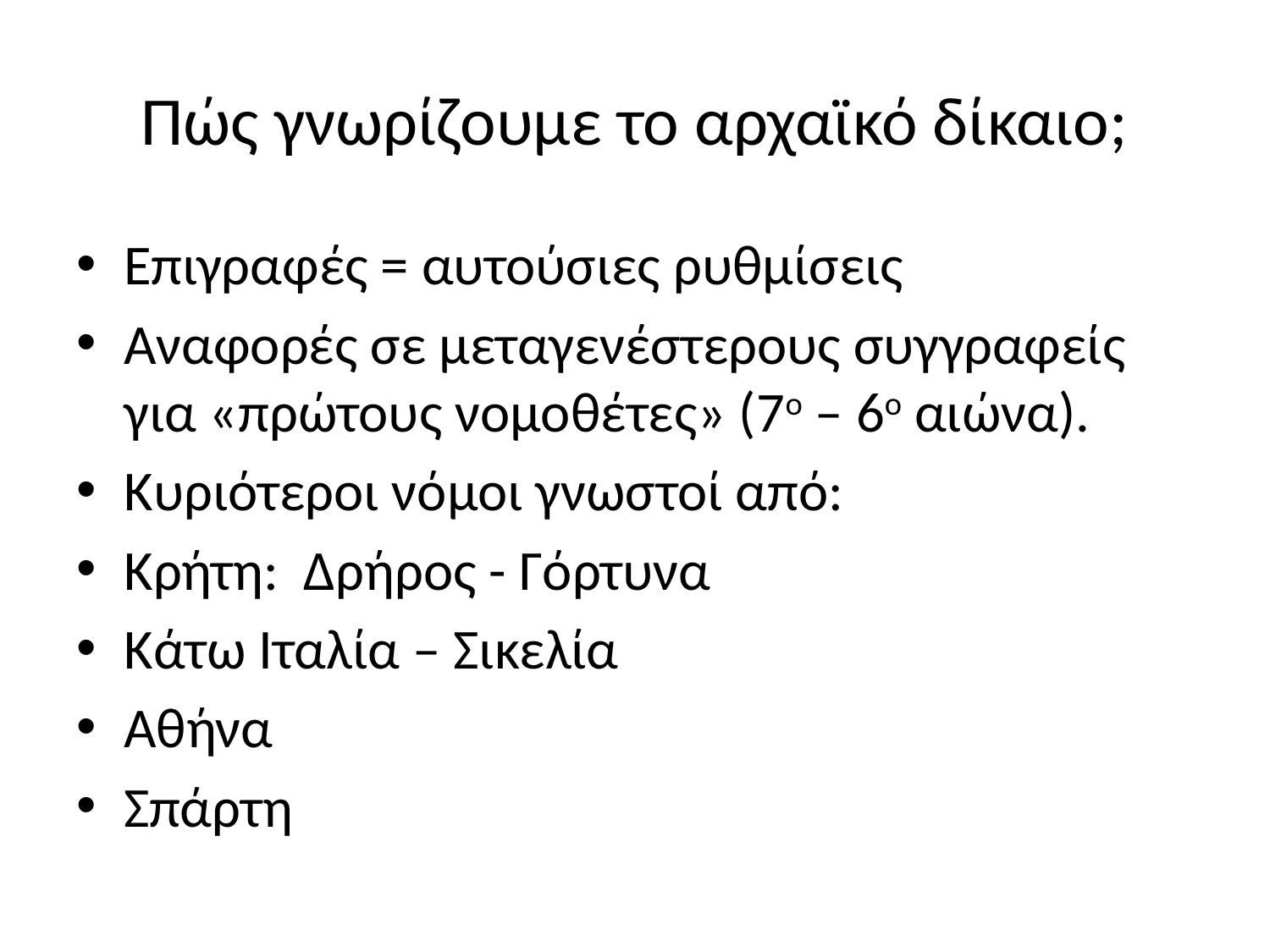

# Πώς γνωρίζουμε το αρχαϊκό δίκαιο;
Επιγραφές = αυτούσιες ρυθμίσεις
Αναφορές σε μεταγενέστερους συγγραφείς για «πρώτους νομοθέτες» (7ο – 6ο αιώνα).
Κυριότεροι νόμοι γνωστοί από:
Κρήτη:  Δρήρος - Γόρτυνα
Κάτω Ιταλία – Σικελία
Αθήνα
Σπάρτη